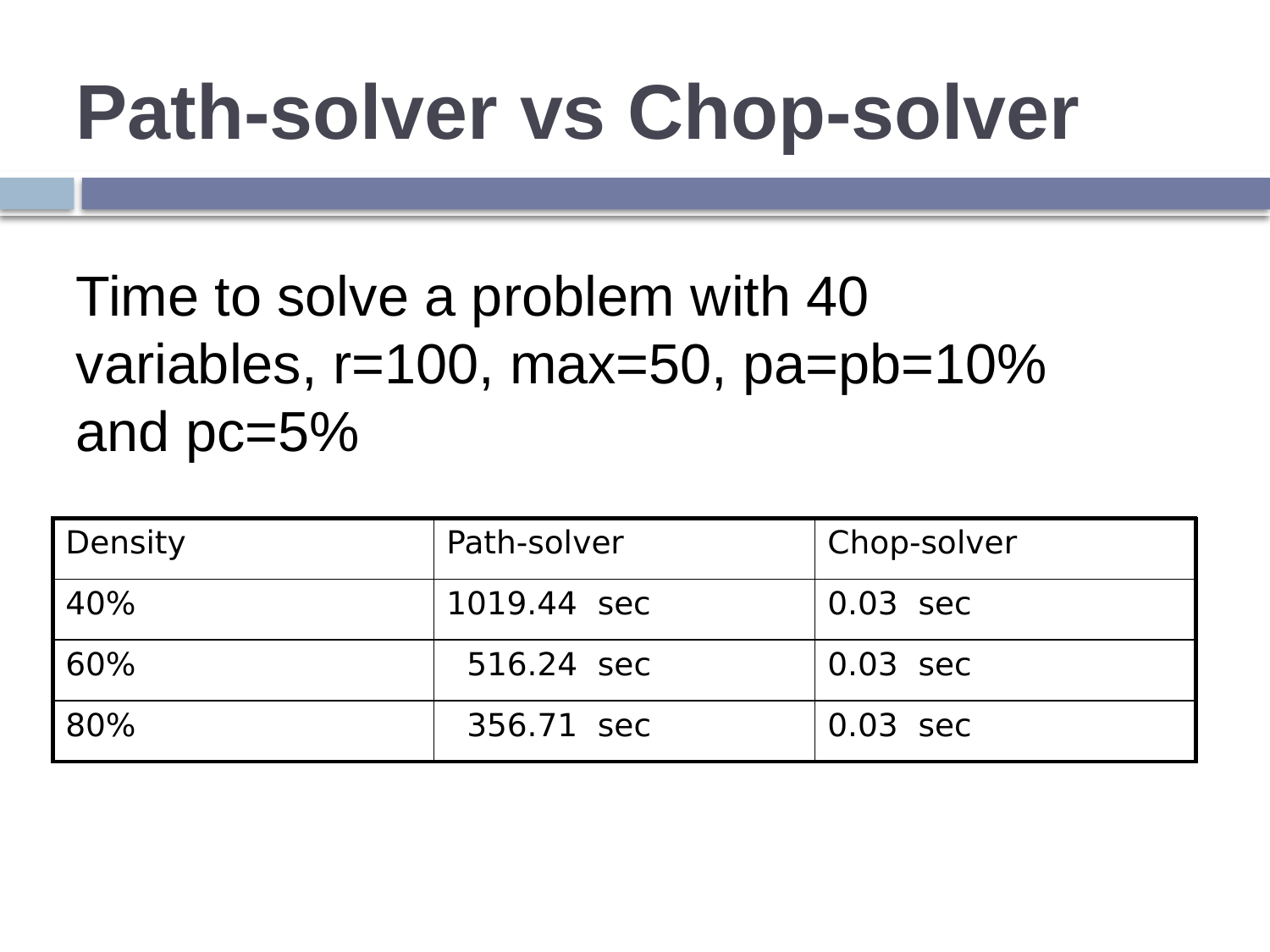

# Path-solver vs Chop-solver
Time to solve a problem with 40 variables, r=100, max=50, pa=pb=10% and pc=5%

| Density | Path-solver | Chop-solver |
| --- | --- | --- |
| 40% | 1019.44 sec | 0.03 sec |
| 60% | 516.24 sec | 0.03 sec |
| 80% | 356.71 sec | 0.03 sec |